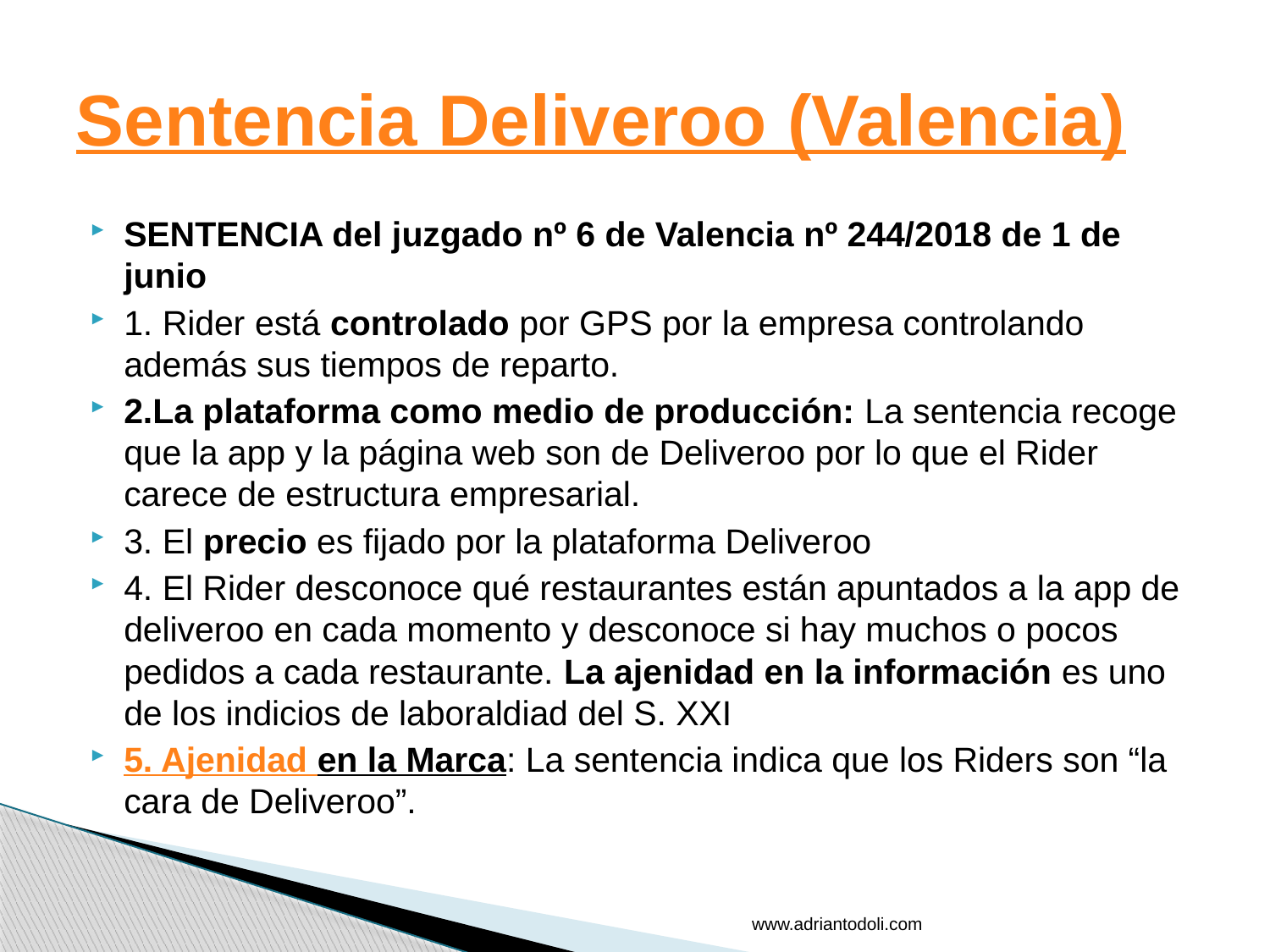

# Sentencia Deliveroo (Valencia)
SENTENCIA del juzgado nº 6 de Valencia nº 244/2018 de 1 de junio
1. Rider está controlado por GPS por la empresa controlando además sus tiempos de reparto.
2.La plataforma como medio de producción: La sentencia recoge que la app y la página web son de Deliveroo por lo que el Rider carece de estructura empresarial.
3. El precio es fijado por la plataforma Deliveroo
4. El Rider desconoce qué restaurantes están apuntados a la app de deliveroo en cada momento y desconoce si hay muchos o pocos pedidos a cada restaurante. La ajenidad en la información es uno de los indicios de laboraldiad del S. XXI
5. Ajenidad en la Marca: La sentencia indica que los Riders son “la cara de Deliveroo”.
www.adriantodoli.com